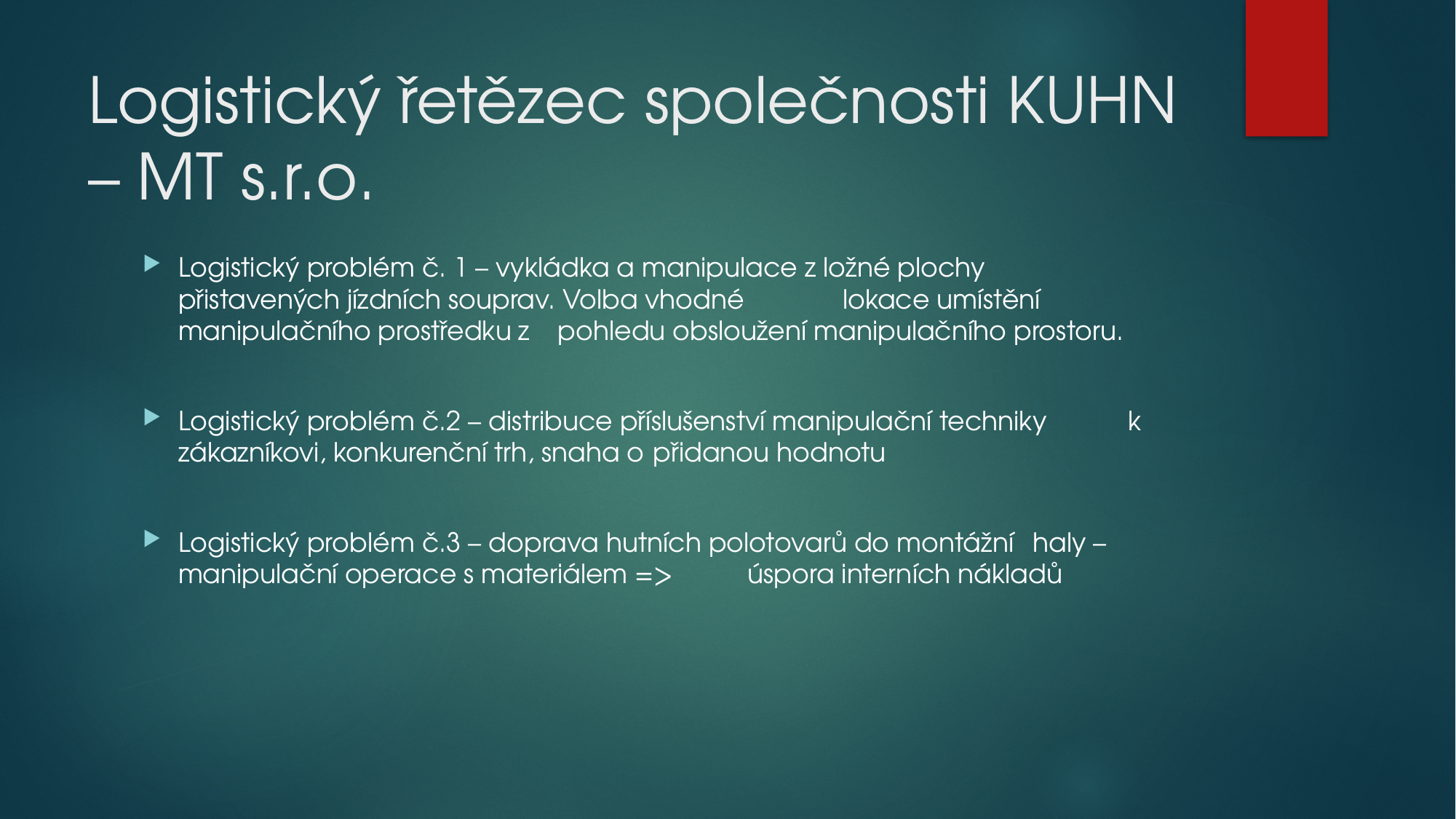

# Logistický řetězec společnosti KUHN – MT s.r.o.
Logistický problém č. 1 – vykládka a manipulace z ložné plochy 									přistavených jízdních souprav. Volba vhodné 							lokace umístění manipulačního prostředku z 								pohledu obsloužení manipulačního prostoru.

Logistický problém č.2 – distribuce příslušenství manipulační techniky 							k zákazníkovi, konkurenční trh, snaha o 									přidanou hodnotu

Logistický problém č.3 – doprava hutních polotovarů do montážní 								haly – manipulační operace s materiálem => 							úspora interních nákladů